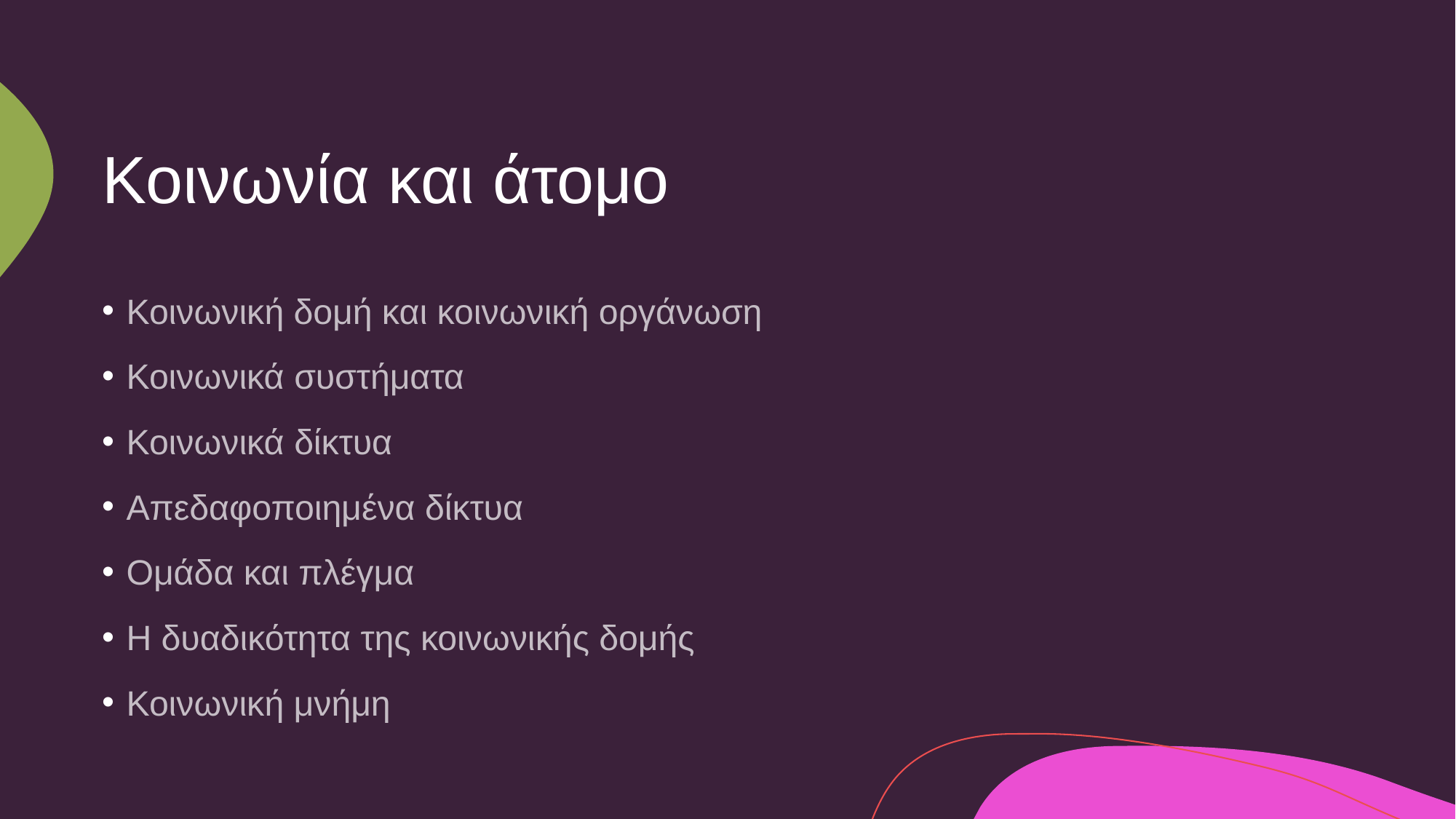

# Κοινωνία και άτομο
Κοινωνική δομή και κοινωνική οργάνωση
Κοινωνικά συστήματα
Κοινωνικά δίκτυα
Απεδαφοποιημένα δίκτυα
Ομάδα και πλέγμα
Η δυαδικότητα της κοινωνικής δομής
Κοινωνική μνήμη